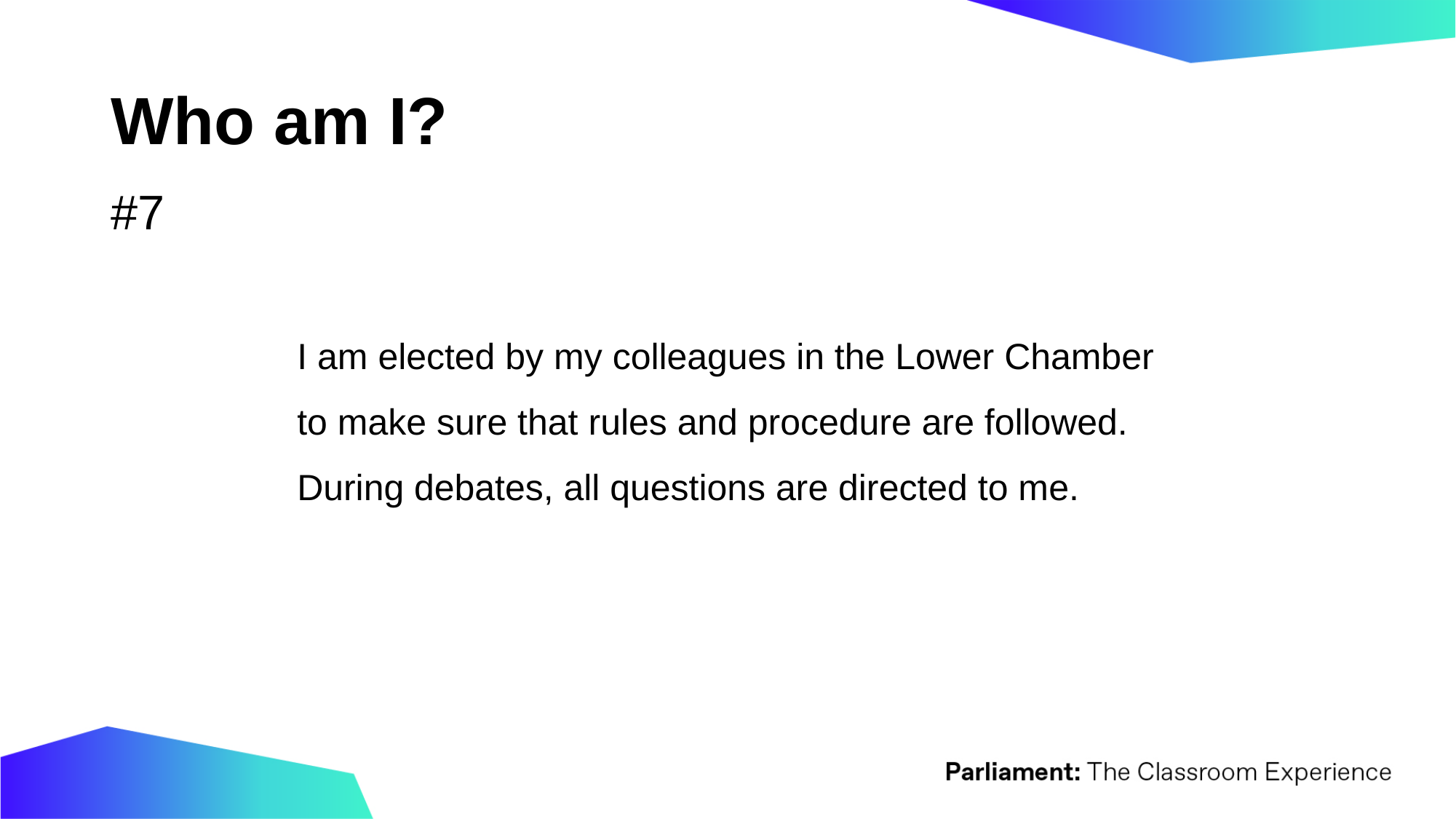

# Who am I?
I am elected by my colleagues in the Lower Chamber to make sure that rules and procedure are followed. During debates, all questions are directed to me.
#7